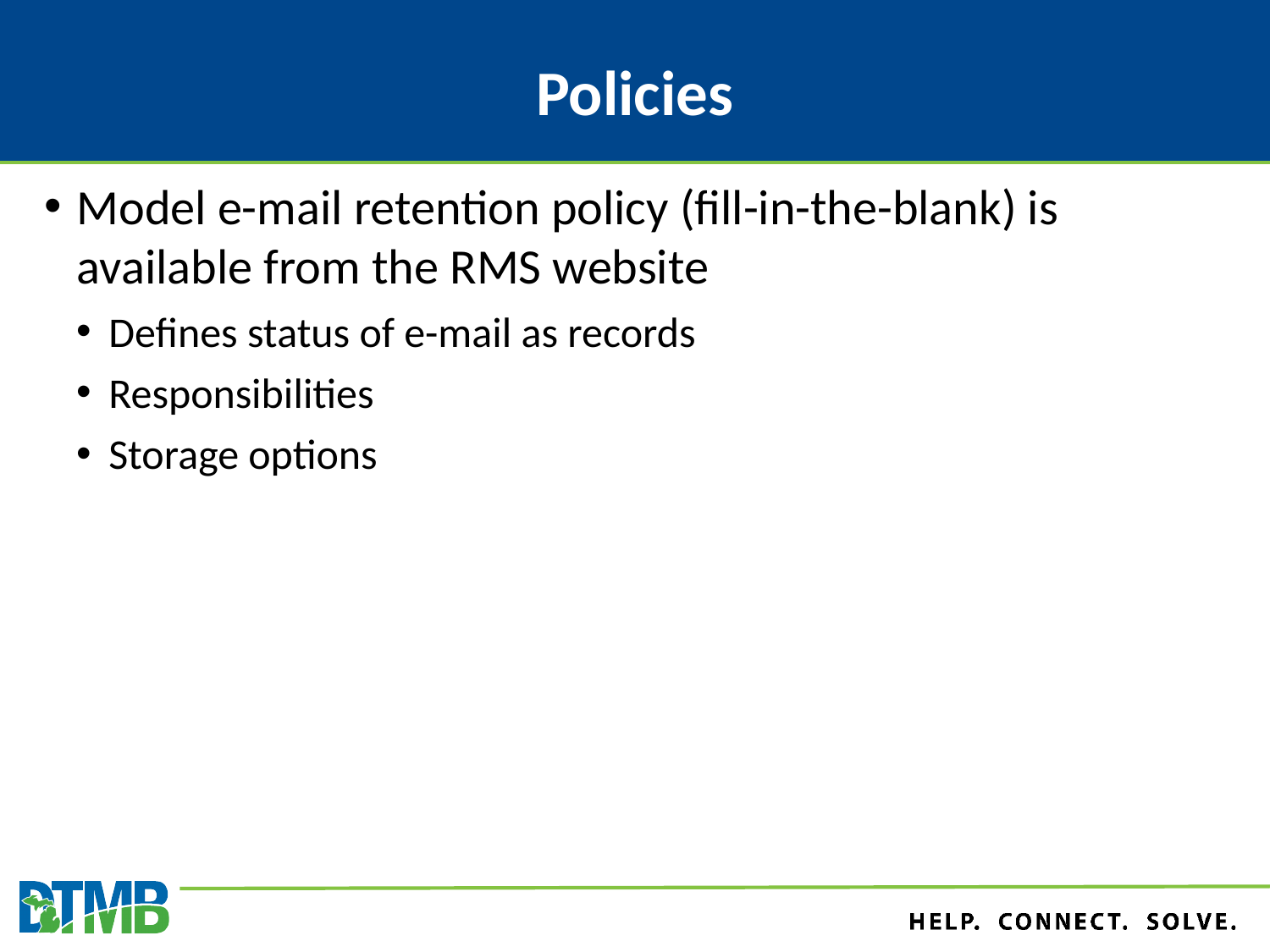

# Policies
Model e-mail retention policy (fill-in-the-blank) is available from the RMS website
Defines status of e-mail as records
Responsibilities
Storage options